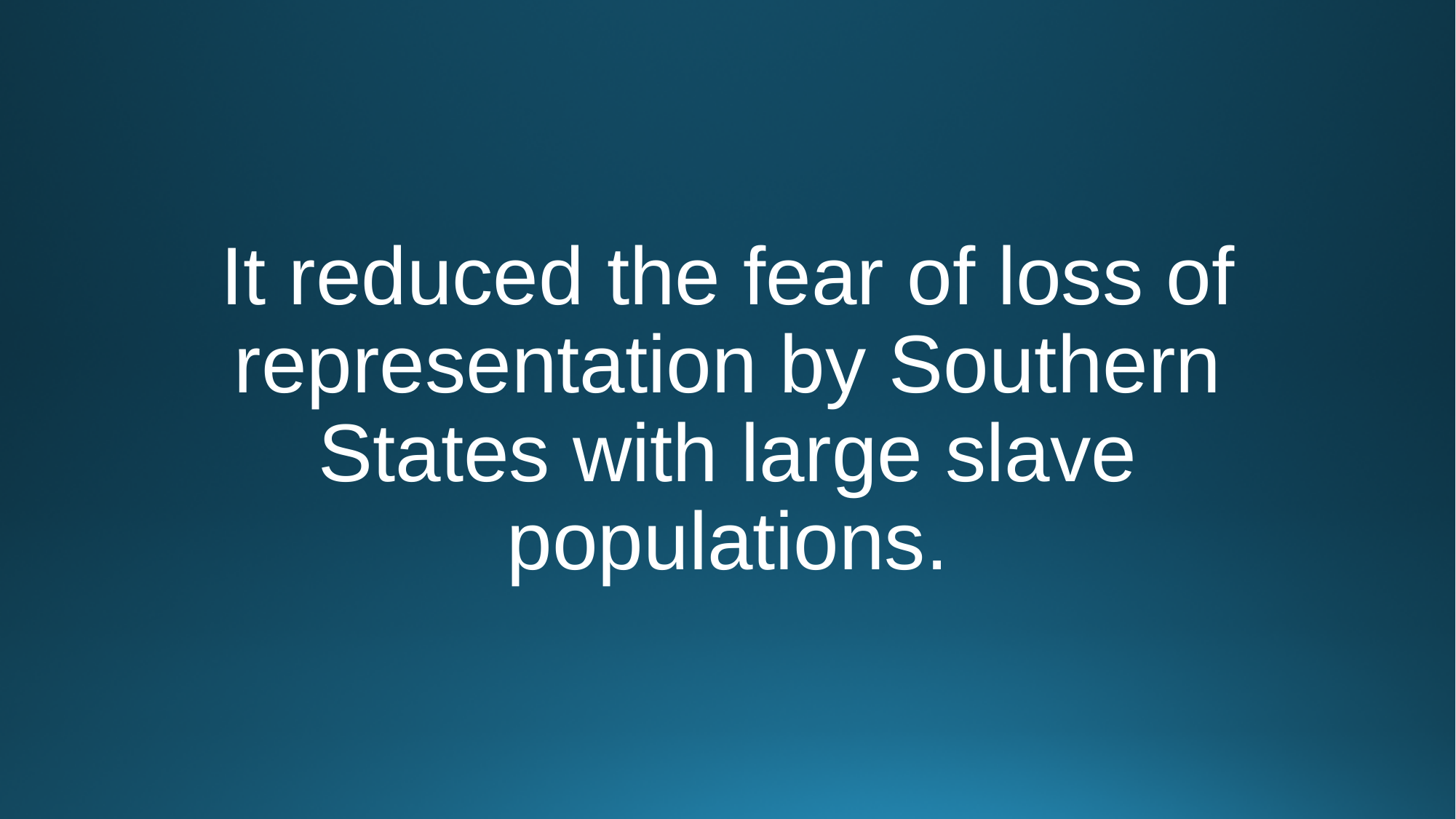

# It reduced the fear of loss of representation by Southern States with large slave populations.